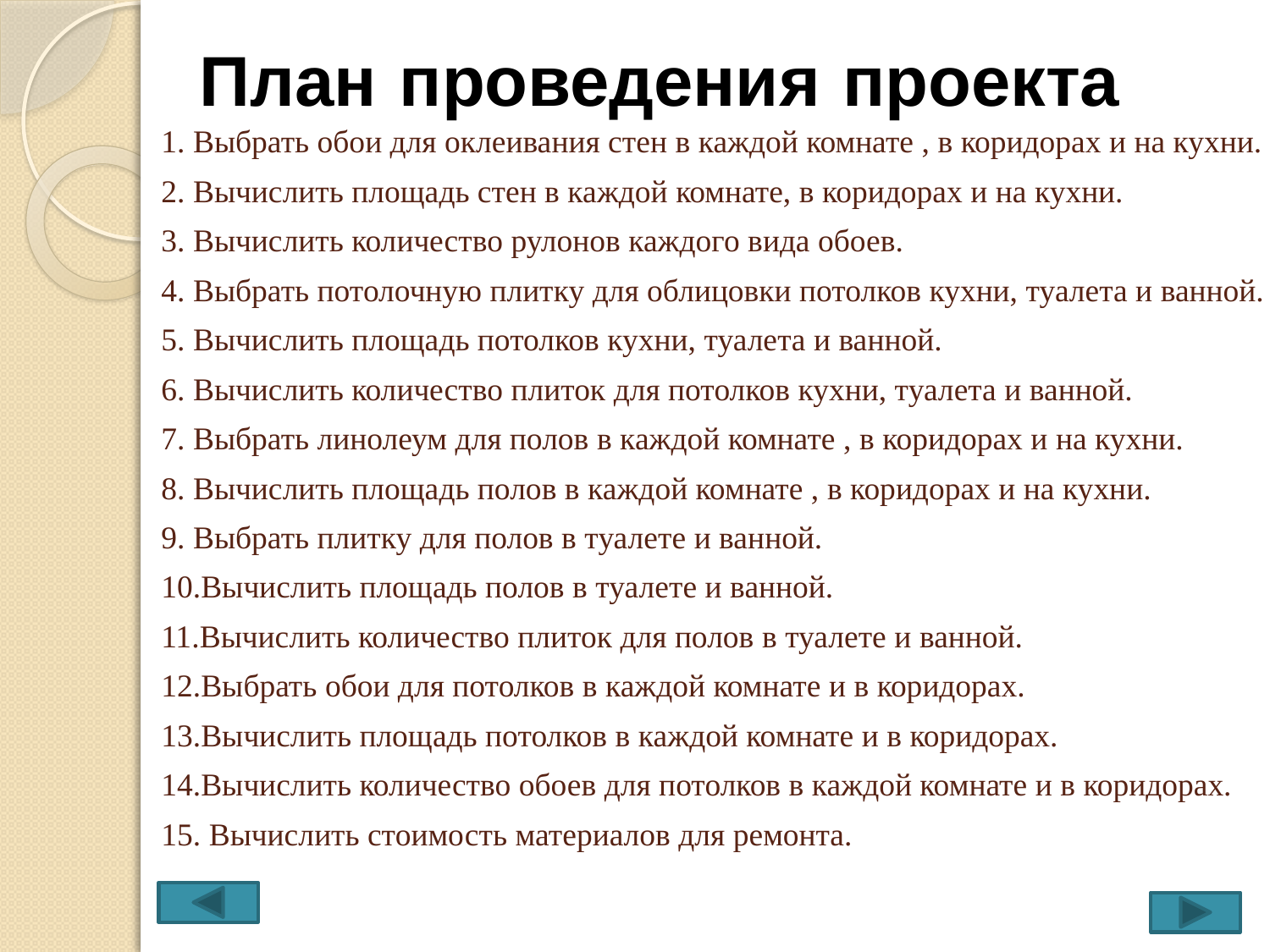

План проведения проекта
# 1. Выбрать обои для оклеивания стен в каждой комнате , в коридорах и на кухни. 2. Вычислить площадь стен в каждой комнате, в коридорах и на кухни. 3. Вычислить количество рулонов каждого вида обоев. 4. Выбрать потолочную плитку для облицовки потолков кухни, туалета и ванной. 5. Вычислить площадь потолков кухни, туалета и ванной. 6. Вычислить количество плиток для потолков кухни, туалета и ванной. 7. Выбрать линолеум для полов в каждой комнате , в коридорах и на кухни. 8. Вычислить площадь полов в каждой комнате , в коридорах и на кухни. 9. Выбрать плитку для полов в туалете и ванной. 10.Вычислить площадь полов в туалете и ванной. 11.Вычислить количество плиток для полов в туалете и ванной. 12.Выбрать обои для потолков в каждой комнате и в коридорах. 13.Вычислить площадь потолков в каждой комнате и в коридорах. 14.Вычислить количество обоев для потолков в каждой комнате и в коридорах. 15. Вычислить стоимость материалов для ремонта.